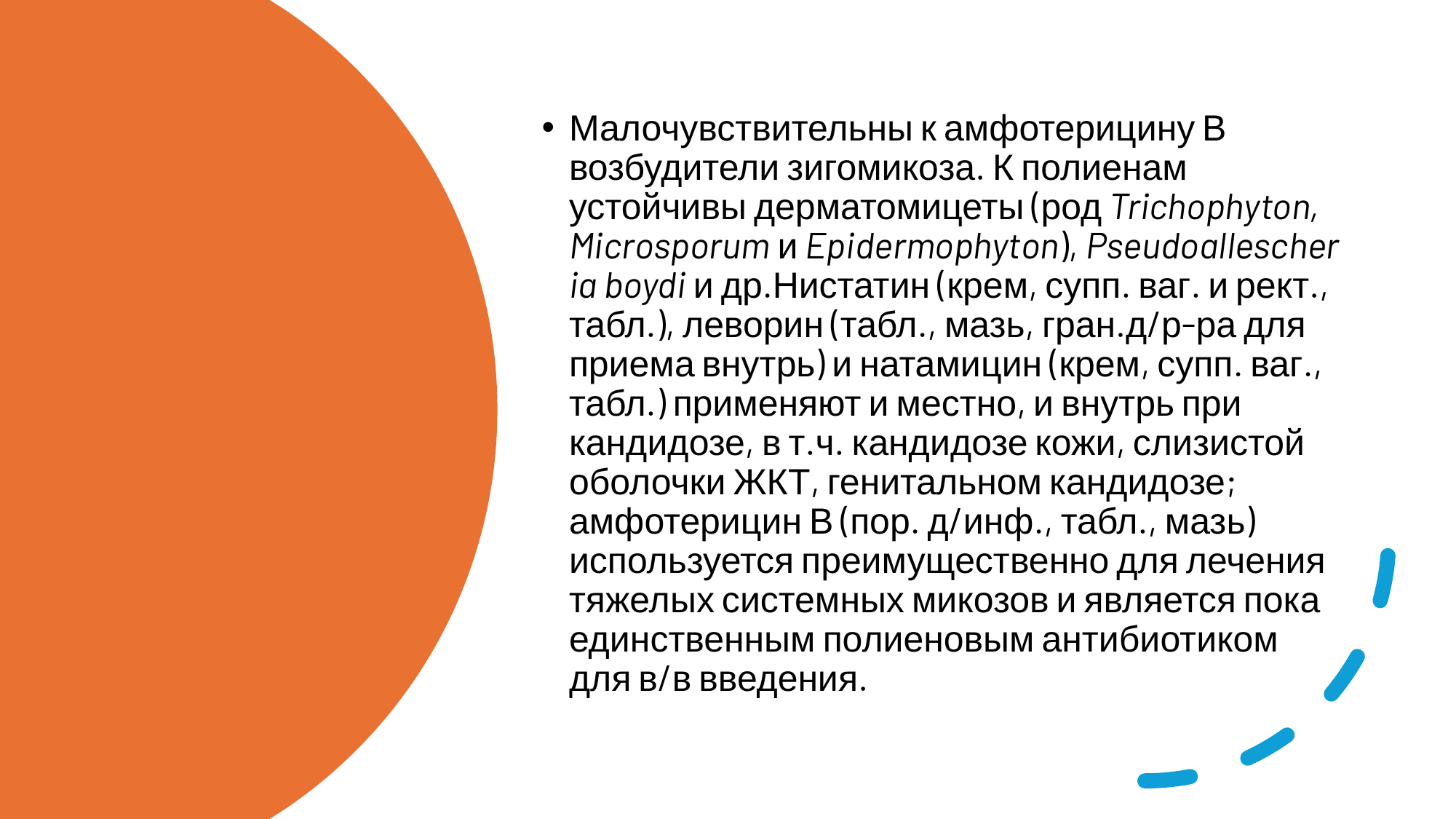

Малочувствительны к амфотерицину В возбудители зигомикоза. К полиенам устойчивы дерматомицеты (род Trichophyton, Microsporum и Epidermophyton), Pseudoallescheria boydi и др.Нистатин (крем, супп. ваг. и рект., табл.), леворин (табл., мазь, гран.д/р-ра для приема внутрь) и натамицин (крем, супп. ваг., табл.) применяют и местно, и внутрь при кандидозе, в т.ч. кандидозе кожи, слизистой оболочки ЖКТ, генитальном кандидозе; амфотерицин В (пор. д/инф., табл., мазь) используется преимущественно для лечения тяжелых системных микозов и является пока единственным полиеновым антибиотиком для в/в введения.